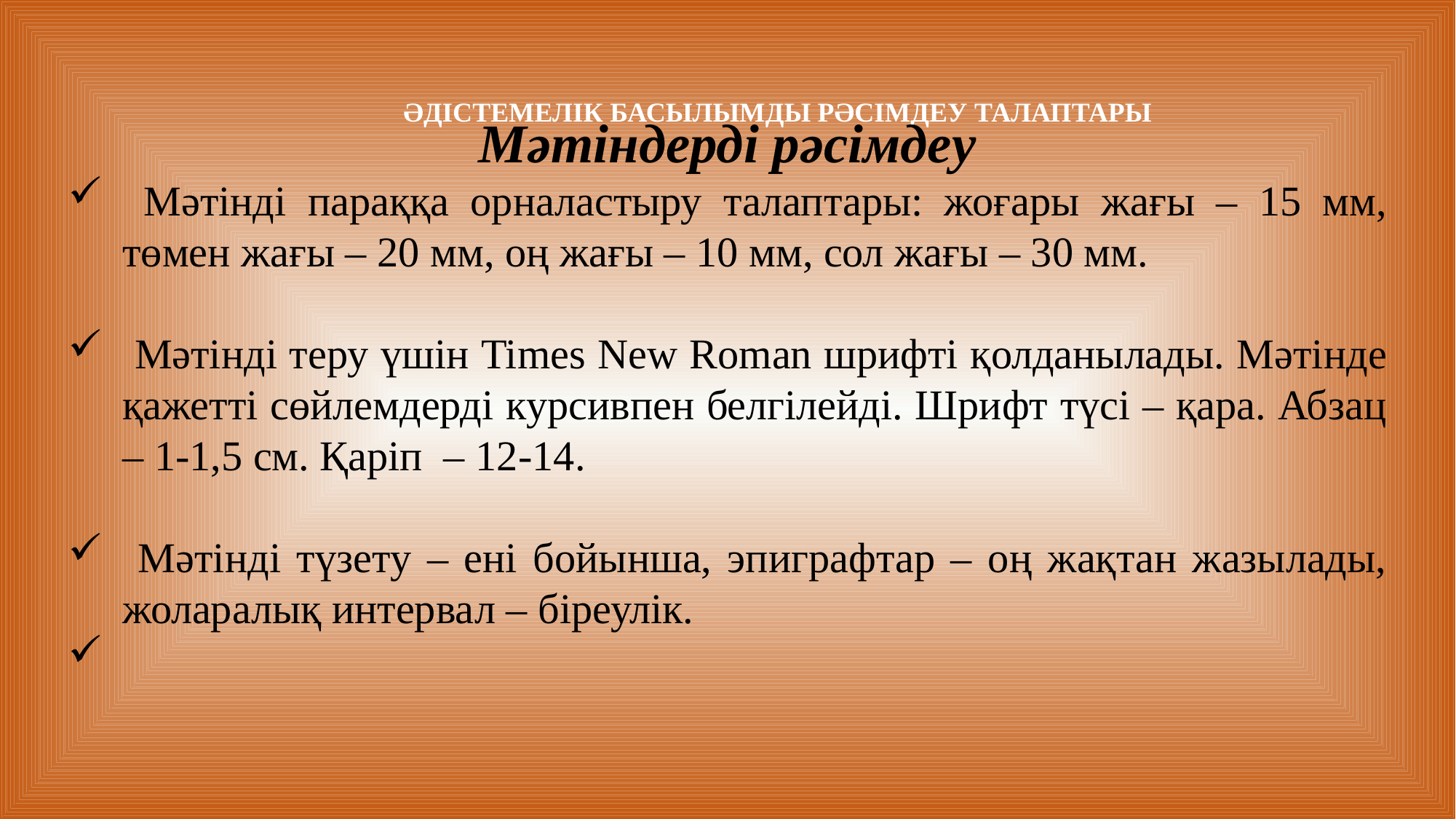

# ӘДІСТЕМЕЛІК БАСЫЛЫМДЫ РӘСІМДЕУ ТАЛАПТАРЫ
Мәтіндерді рәсімдеу
 Мәтінді параққа орналастыру талаптары: жоғары жағы – 15 мм, төмен жағы – 20 мм, оң жағы – 10 мм, сол жағы – 30 мм.

 Мәтінді теру үшін Times New Roman шрифті қолданылады. Мәтінде қажетті сөйлемдерді курсивпен белгілейді. Шрифт түсі – қара. Абзац – 1-1,5 см. Қаріп  – 12-14.

 Мәтінді түзету – ені бойынша, эпиграфтар – оң жақтан жазылады, жоларалық интервал – біреулік.